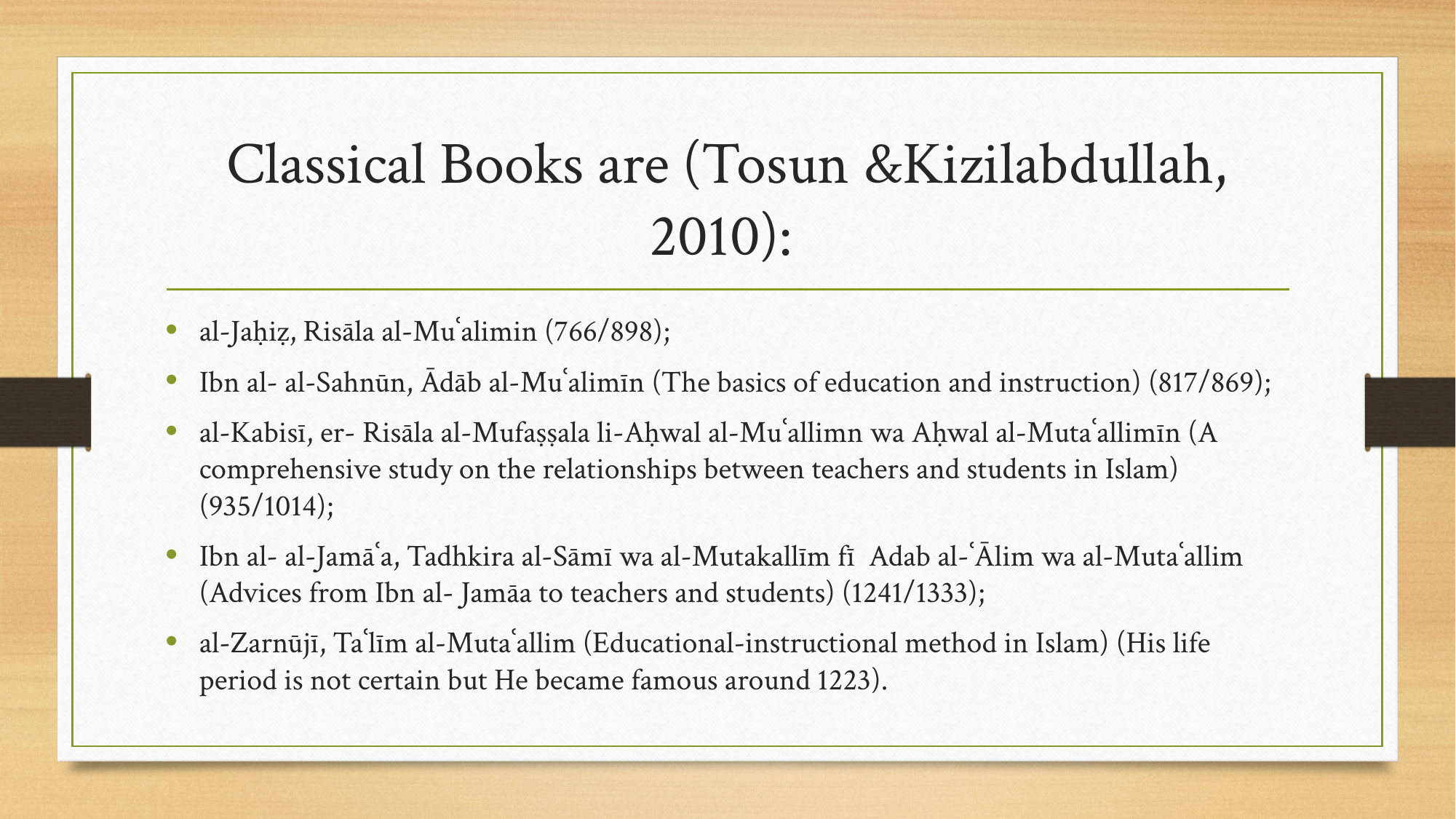

# Classical Books are (Tosun &Kizilabdullah, 2010):
al-Jaḥiẓ, Risāla al-Muʿalimin (766/898);
Ibn al- al-Sahnūn, Ādāb al-Muʿalimīn (The basics of education and instruction) (817/869);
al-Kabisī, er- Risāla al-Mufaṣṣala li-Aḥwal al-Muʿallimn wa Aḥwal al-Mutaʿallimīn (A comprehensive study on the relationships between teachers and students in Islam) (935/1014);
Ibn al- al-Jamāʿa, Tadhkira al-Sāmī wa al-Mutakallīm fī  Adab al-ʿĀlim wa al-Mutaʿallim (Advices from Ibn al- Jamāa to teachers and students) (1241/1333);
al-Zarnūjī, Taʿlīm al-Mutaʿallim (Educational-instructional method in Islam) (His life period is not certain but He became famous around 1223).